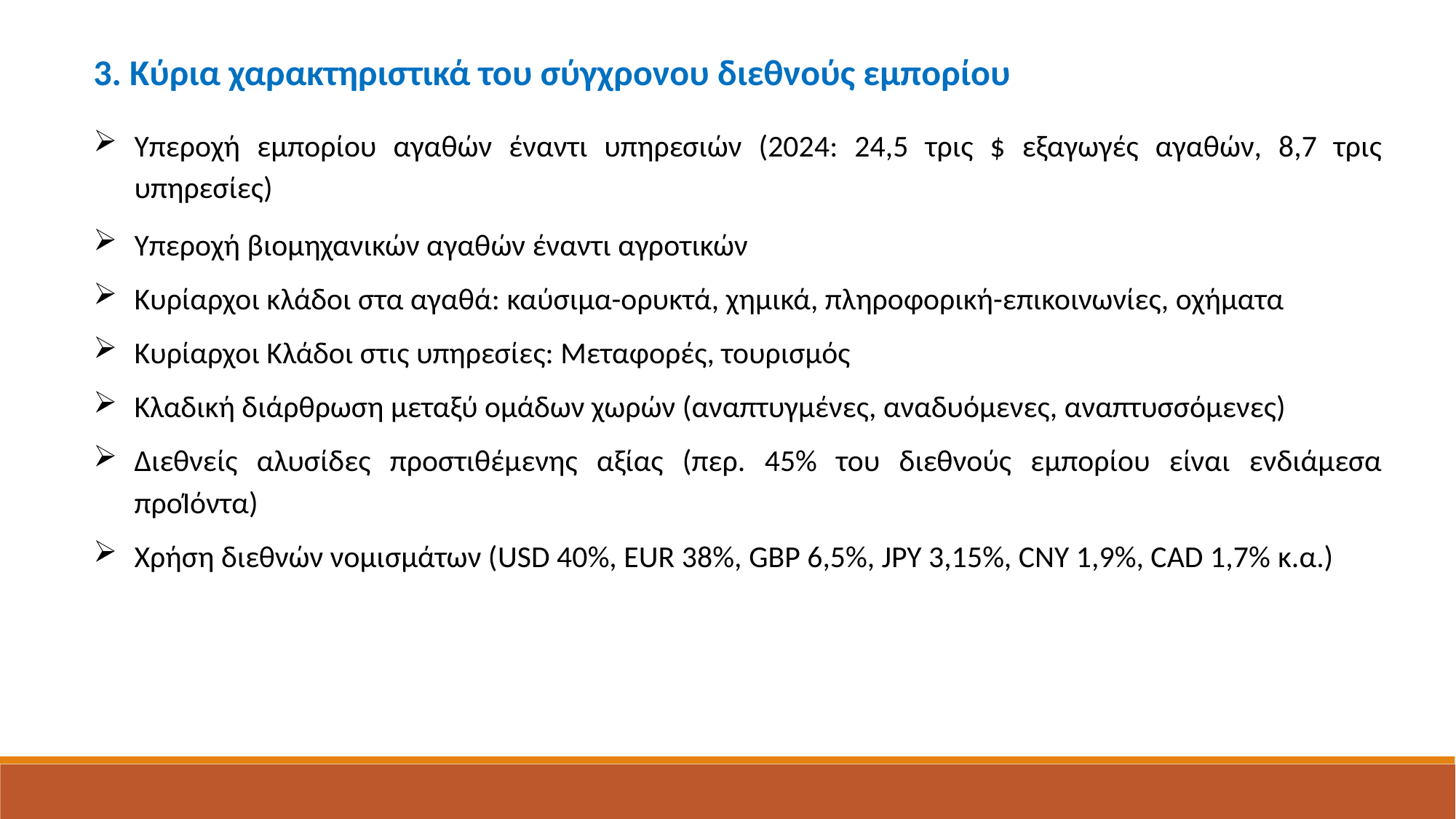

3. Κύρια χαρακτηριστικά του σύγχρονου διεθνούς εμπορίου
Υπεροχή εμπορίου αγαθών έναντι υπηρεσιών (2024: 24,5 τρις $ εξαγωγές αγαθών, 8,7 τρις υπηρεσίες)
Υπεροχή βιομηχανικών αγαθών έναντι αγροτικών
Κυρίαρχοι κλάδοι στα αγαθά: καύσιμα-ορυκτά, χημικά, πληροφορική-επικοινωνίες, οχήματα
Κυρίαρχοι Κλάδοι στις υπηρεσίες: Μεταφορές, τουρισμός
Κλαδική διάρθρωση μεταξύ ομάδων χωρών (αναπτυγμένες, αναδυόμενες, αναπτυσσόμενες)
Διεθνείς αλυσίδες προστιθέμενης αξίας (περ. 45% του διεθνούς εμπορίου είναι ενδιάμεσα προΊόντα)
Χρήση διεθνών νομισμάτων (USD 40%, EUR 38%, GBP 6,5%, JPY 3,15%, CNY 1,9%, CAD 1,7% κ.α.)